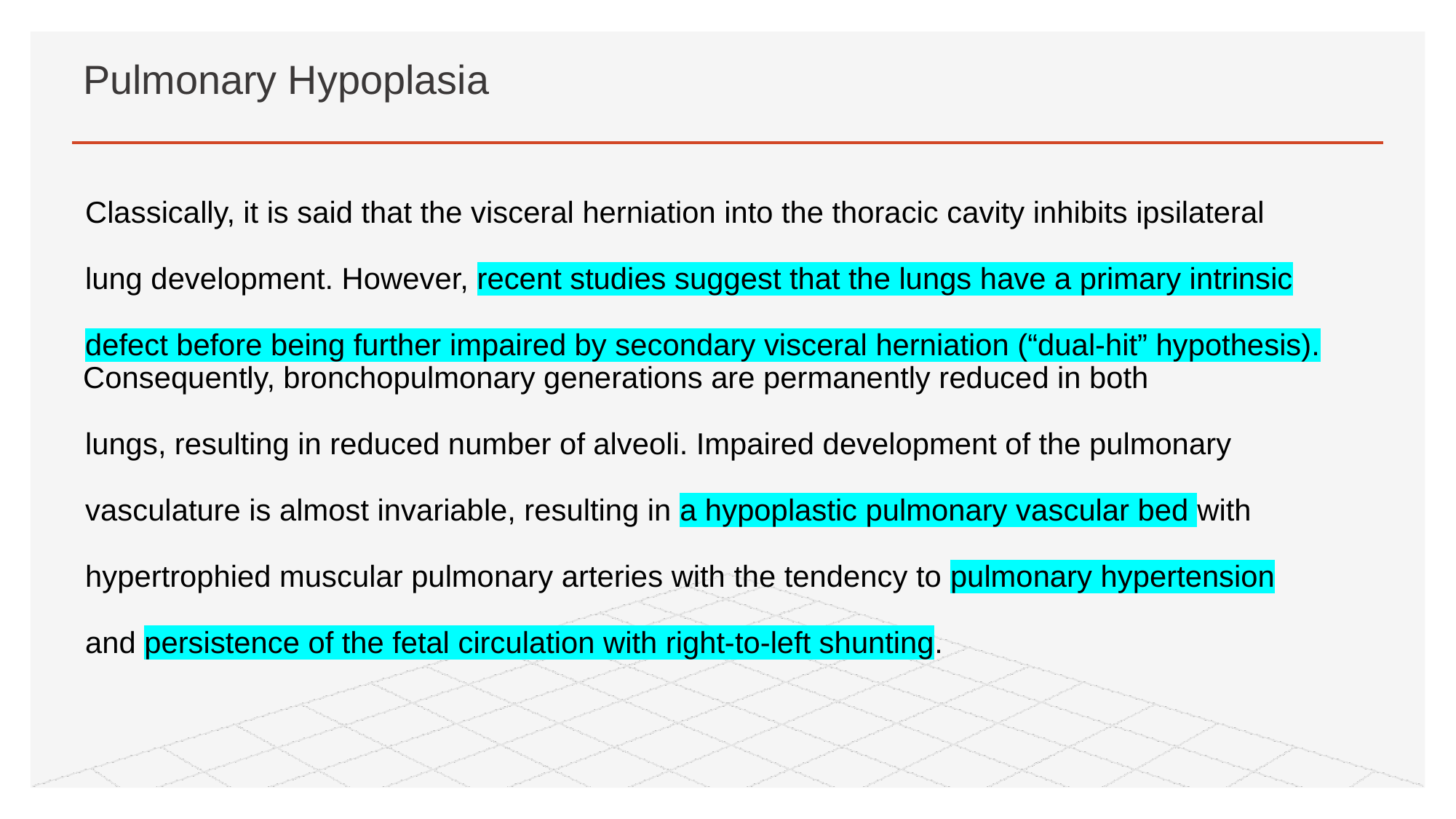

# Pulmonary Hypoplasia
Classically, it is said that the visceral herniation into the thoracic cavity inhibits ipsilateral
lung development. However, recent studies suggest that the lungs have a primary intrinsic
defect before being further impaired by secondary visceral herniation (“dual-hit” hypothesis). Consequently, bronchopulmonary generations are permanently reduced in both
lungs, resulting in reduced number of alveoli. Impaired development of the pulmonary
vasculature is almost invariable, resulting in a hypoplastic pulmonary vascular bed with
hypertrophied muscular pulmonary arteries with the tendency to pulmonary hypertension
and persistence of the fetal circulation with right-to-left shunting.